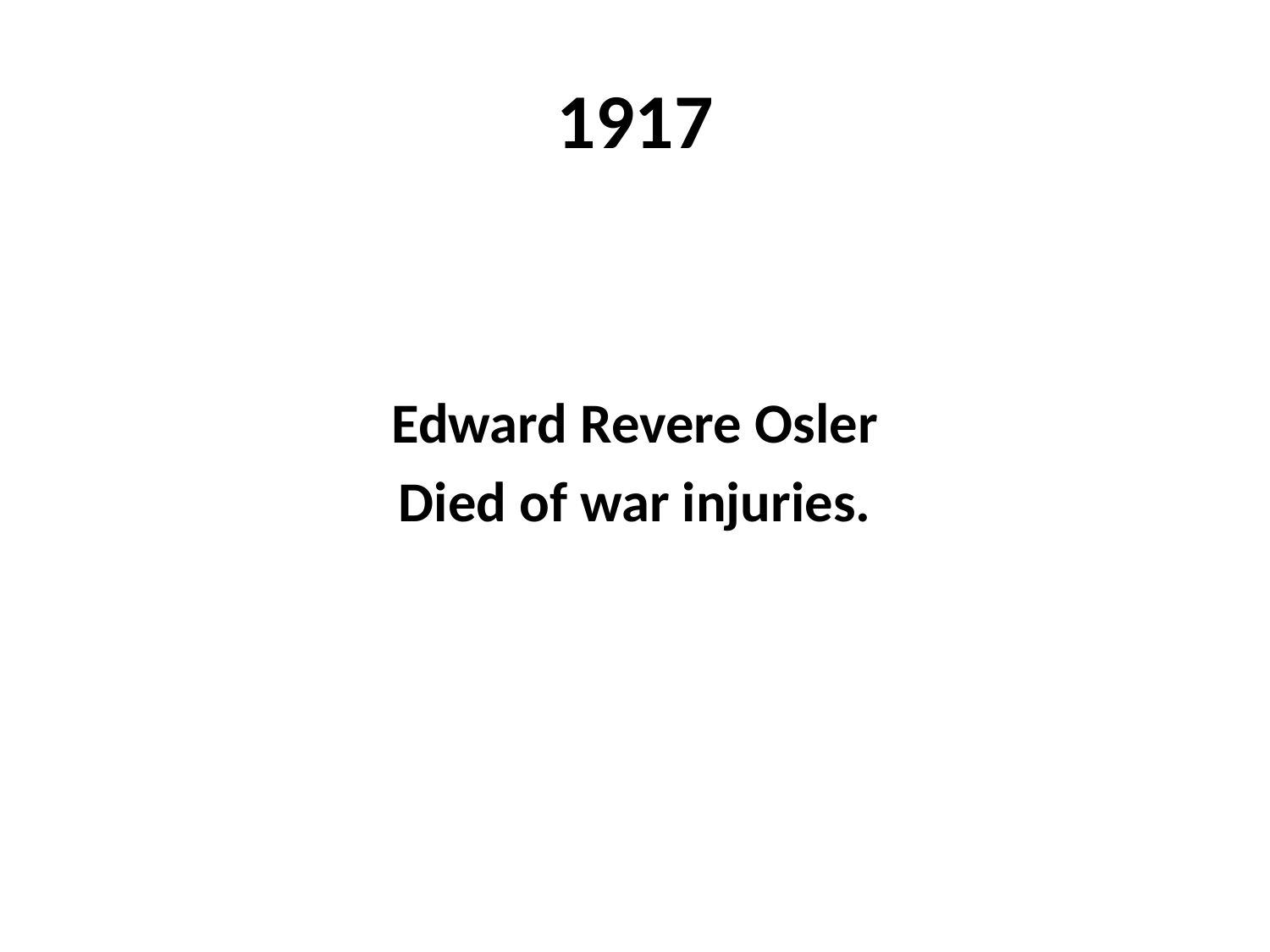

# 1917

Edward Revere Osler
Died of war injuries.